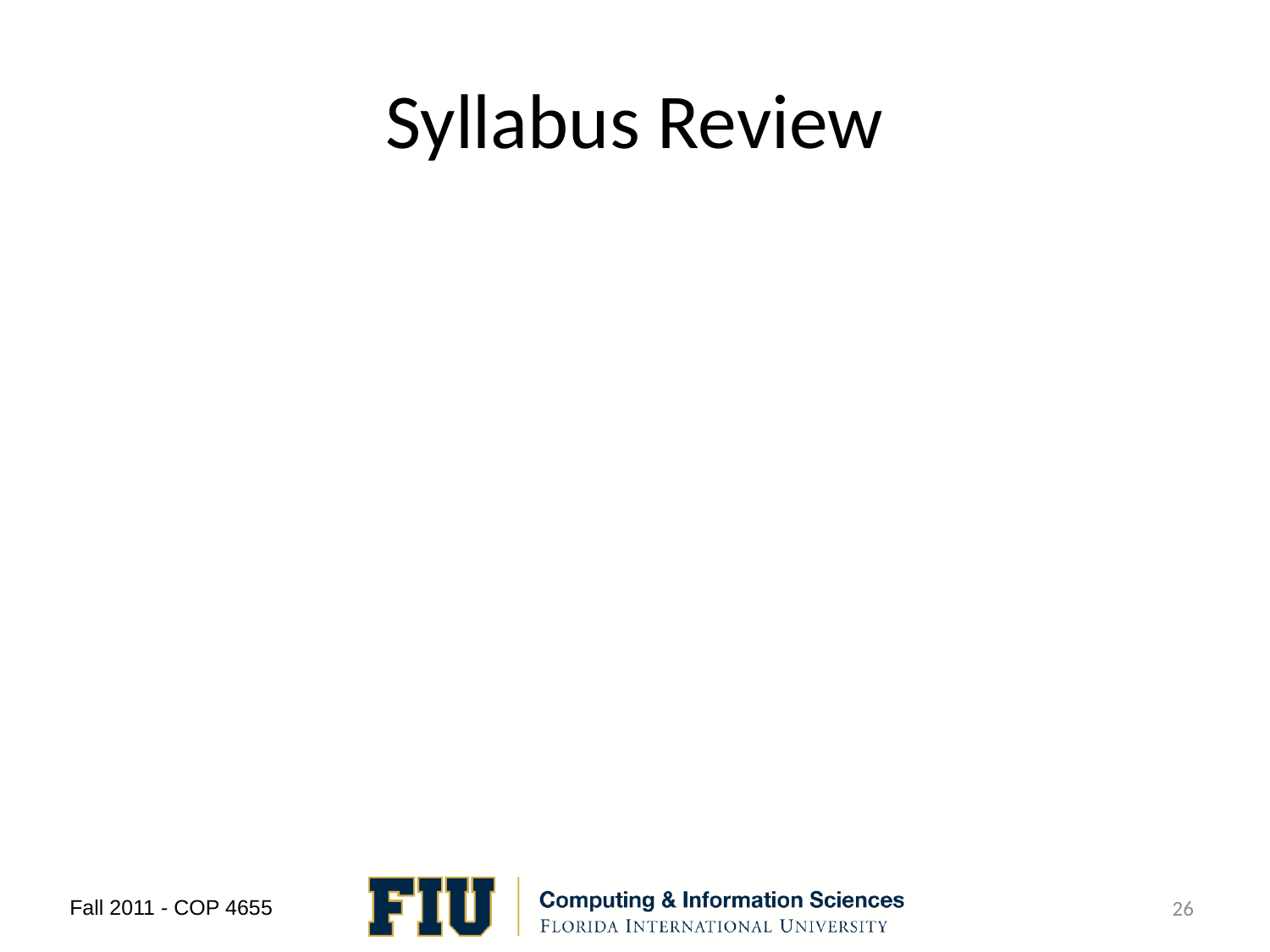

# Syllabus Review
26
Fall 2011 - COP 4655